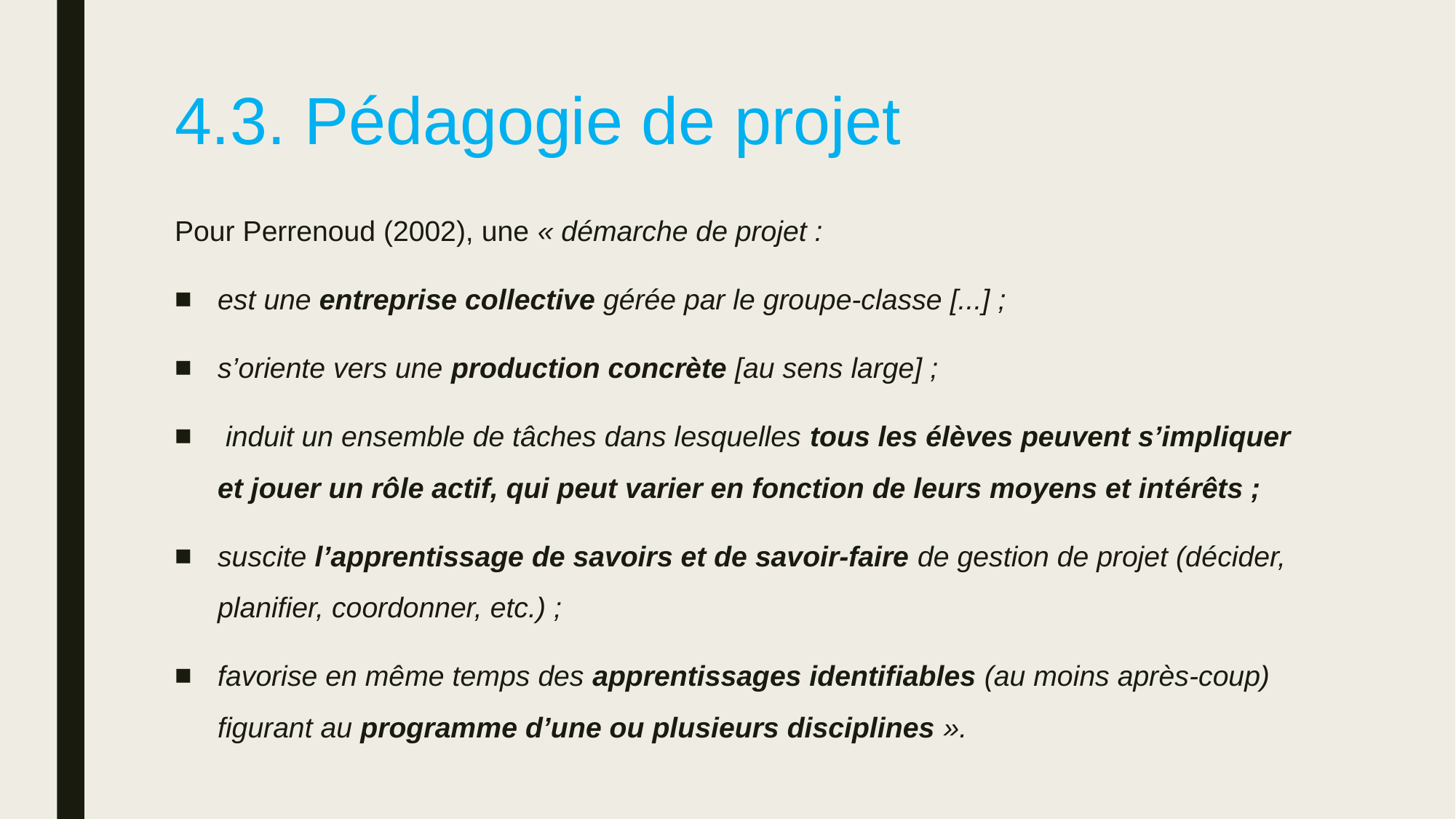

# 4.3. Pédagogie de projet
Pour Perrenoud (2002), une « démarche de projet :
est une entreprise collective gérée par le groupe-classe [...] ;
s’oriente vers une production concrète [au sens large] ;
 induit un ensemble de tâches dans lesquelles tous les élèves peuvent s’impliquer et jouer un rôle actif, qui peut varier en fonction de leurs moyens et intérêts ;
suscite l’apprentissage de savoirs et de savoir-faire de gestion de projet (décider, planifier, coordonner, etc.) ;
favorise en même temps des apprentissages identifiables (au moins après-coup) figurant au programme d’une ou plusieurs disciplines ».